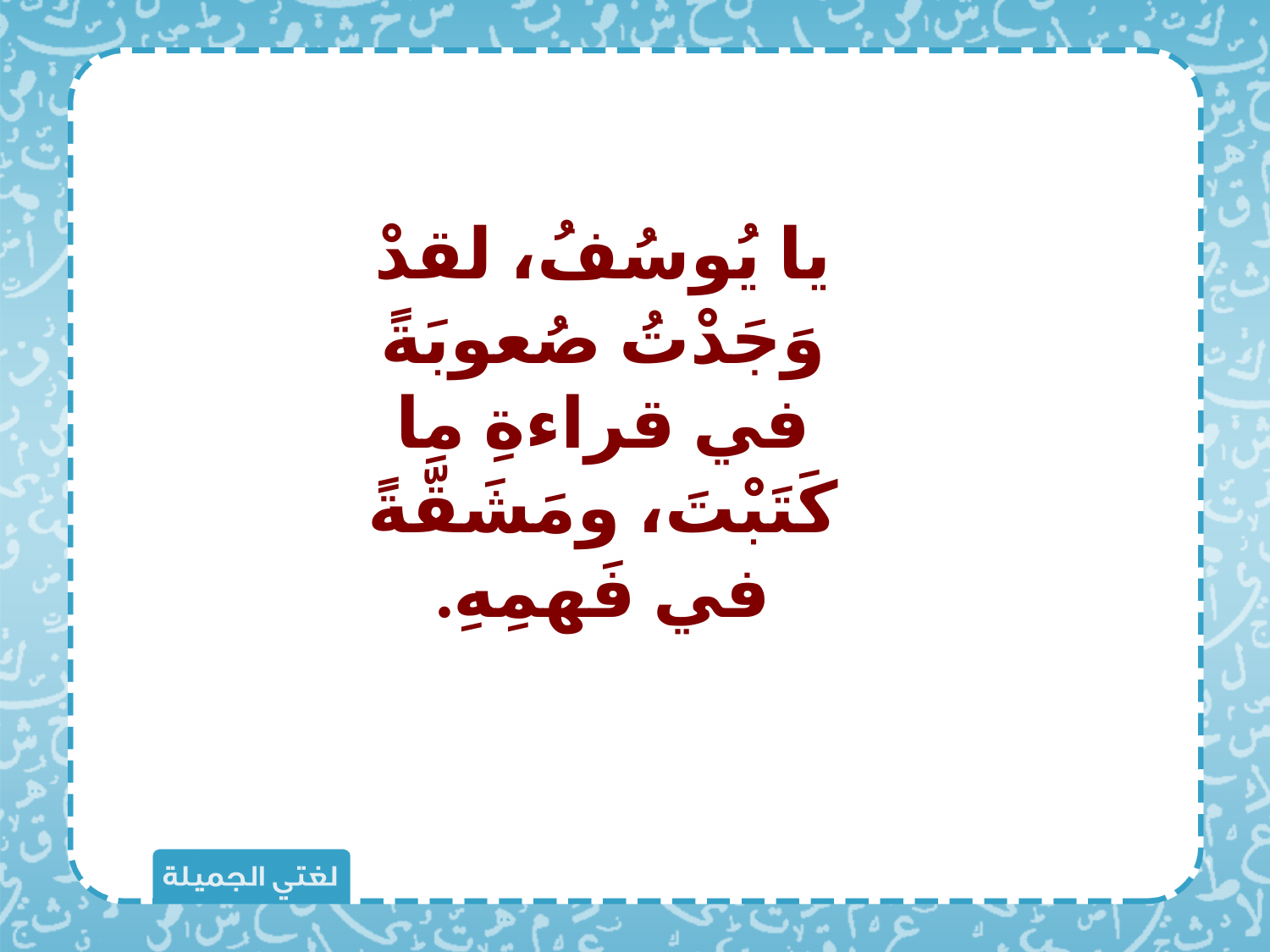

يا يُوسُفُ، لقدْ وَجَدْتُ صُعوبَةً في قراءةِ ما كَتَبْتَ، ومَشَقَّةً في فَهمِهِ.